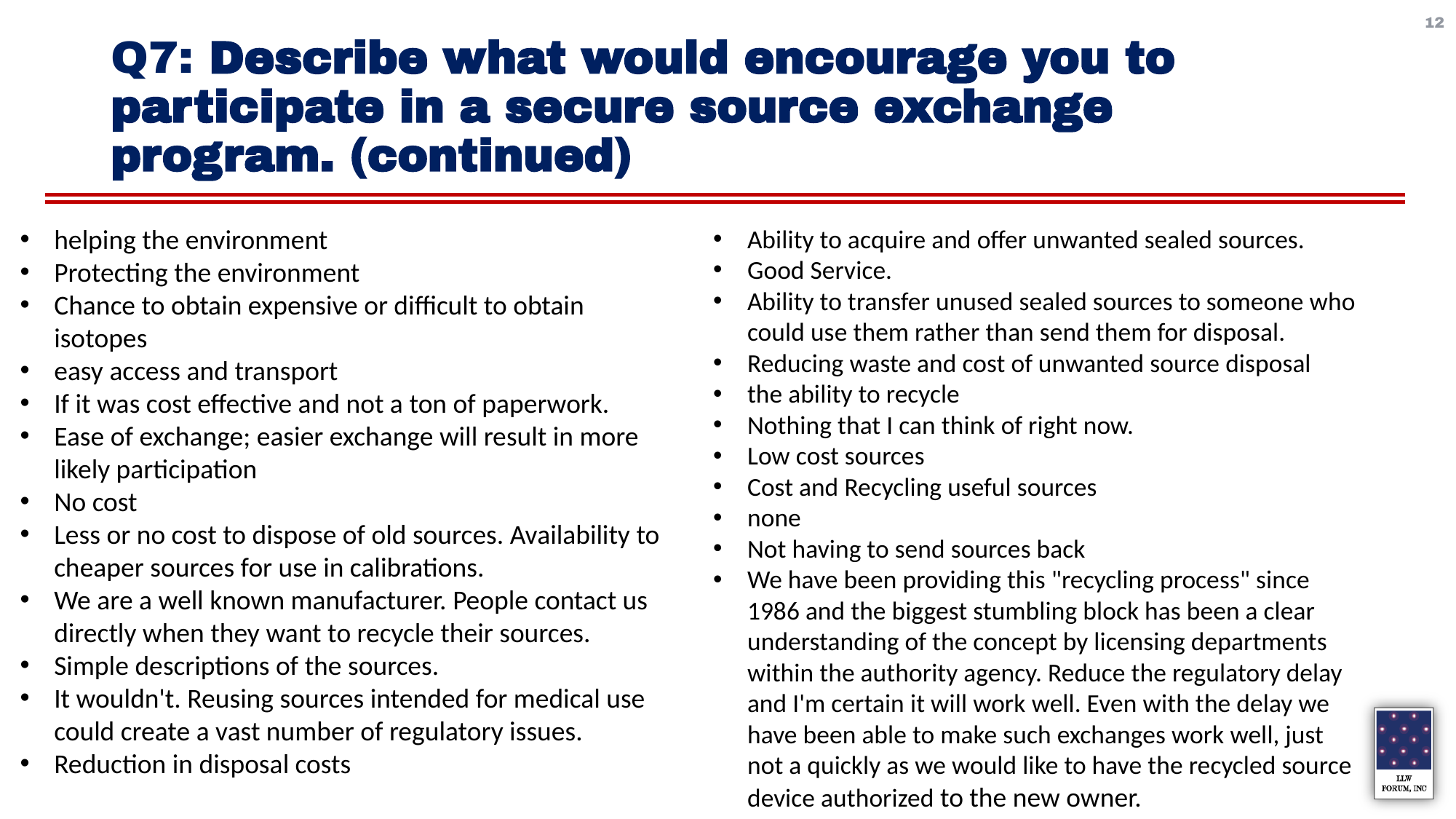

12
# Q7: Describe what would encourage you to participate in a secure source exchange program. (continued)
helping the environment
Protecting the environment
Chance to obtain expensive or difficult to obtain isotopes
easy access and transport
If it was cost effective and not a ton of paperwork.
Ease of exchange; easier exchange will result in more likely participation
No cost
Less or no cost to dispose of old sources. Availability to cheaper sources for use in calibrations.
We are a well known manufacturer. People contact us directly when they want to recycle their sources.
Simple descriptions of the sources.
It wouldn't. Reusing sources intended for medical use could create a vast number of regulatory issues.
Reduction in disposal costs
Ability to acquire and offer unwanted sealed sources.
Good Service.
Ability to transfer unused sealed sources to someone who could use them rather than send them for disposal.
Reducing waste and cost of unwanted source disposal
the ability to recycle
Nothing that I can think of right now.
Low cost sources
Cost and Recycling useful sources
none
Not having to send sources back
We have been providing this "recycling process" since 1986 and the biggest stumbling block has been a clear understanding of the concept by licensing departments within the authority agency. Reduce the regulatory delay and I'm certain it will work well. Even with the delay we have been able to make such exchanges work well, just not a quickly as we would like to have the recycled source device authorized to the new owner.